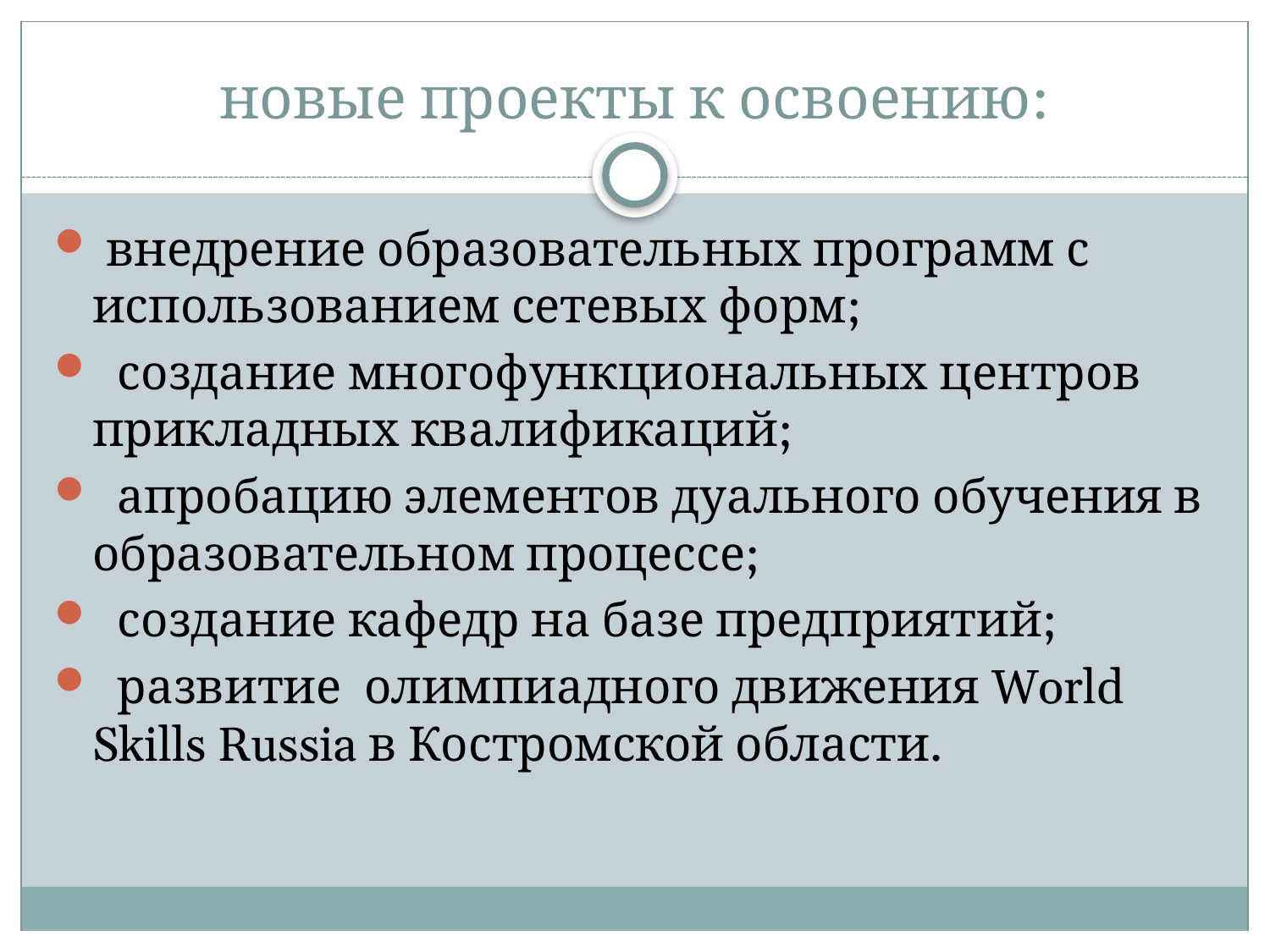

# новые проекты к освоению:
 внедрение образовательных программ с использованием сетевых форм;
  создание многофункциональных центров прикладных квалификаций;
  апробацию элементов дуального обучения в образовательном процессе;
  создание кафедр на базе предприятий;
  развитие  олимпиадного движения World Skills Russia в Костромской области.